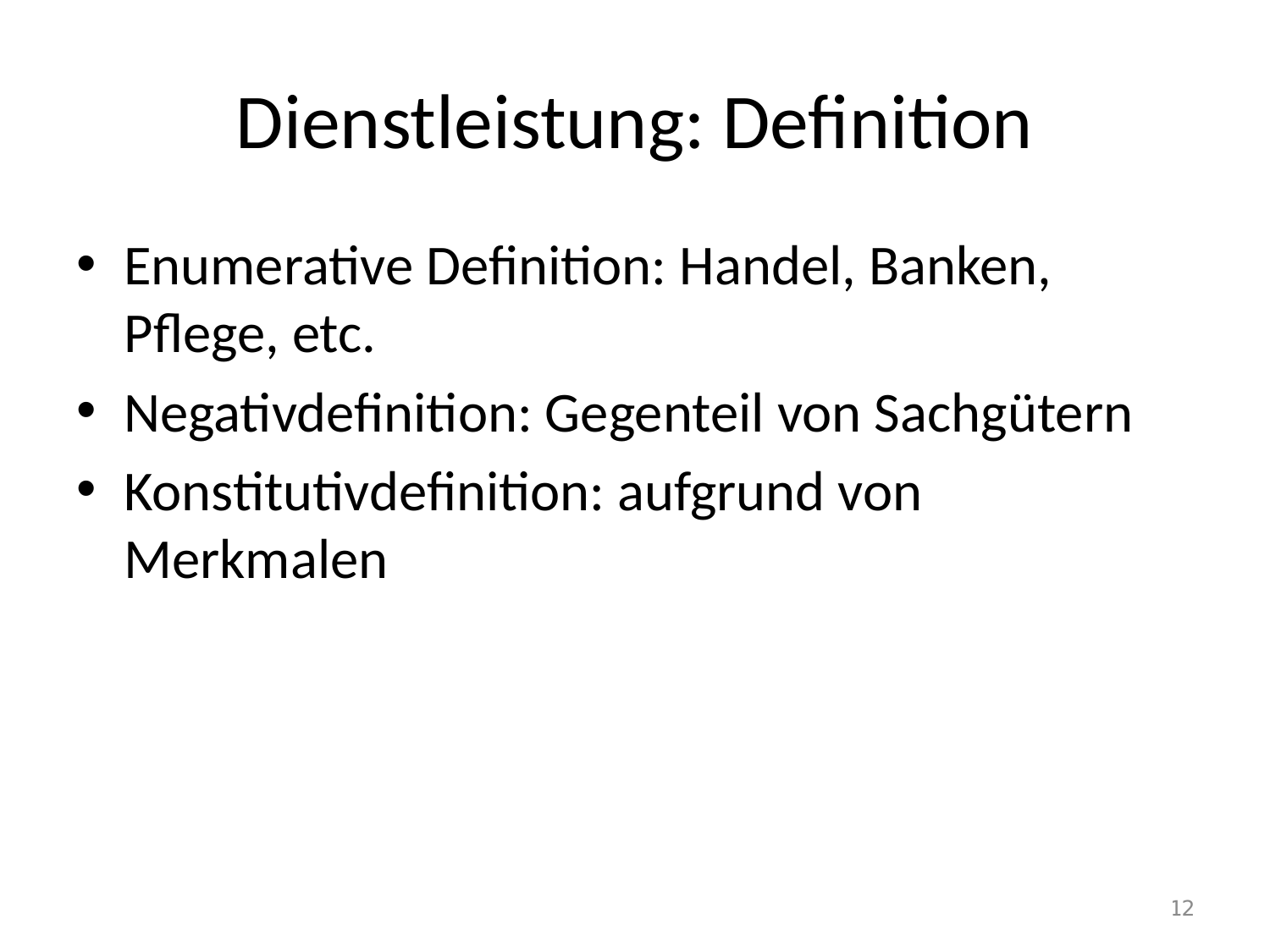

# Dienstleistung: Definition
Enumerative Definition: Handel, Banken, Pflege, etc.
Negativdefinition: Gegenteil von Sachgütern
Konstitutivdefinition: aufgrund von Merkmalen
12